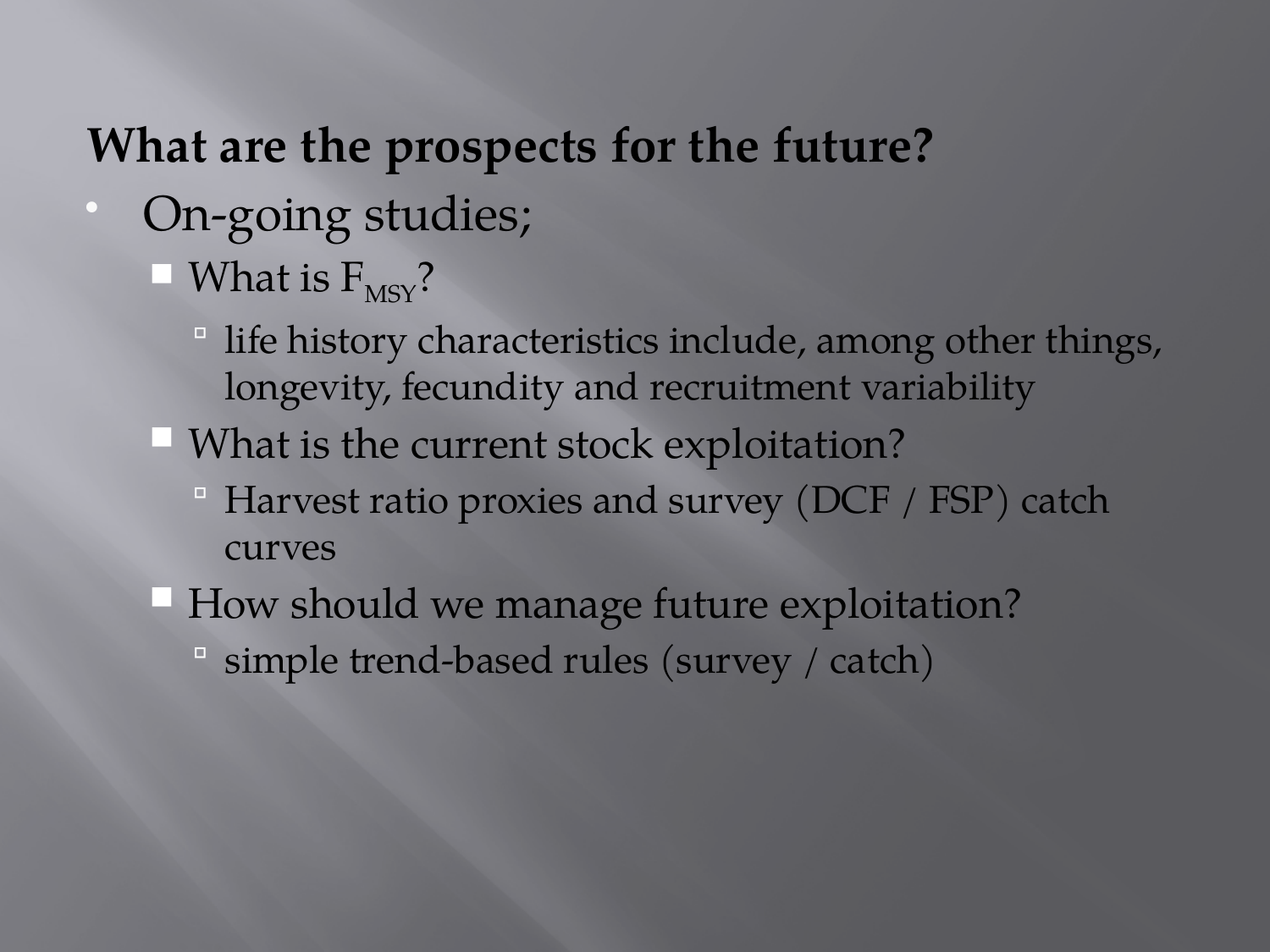

What are the prospects for the future?
On-going studies;
What is FMSY?
life history characteristics include, among other things, longevity, fecundity and recruitment variability
What is the current stock exploitation?
Harvest ratio proxies and survey (DCF / FSP) catch curves
How should we manage future exploitation?
simple trend-based rules (survey / catch)